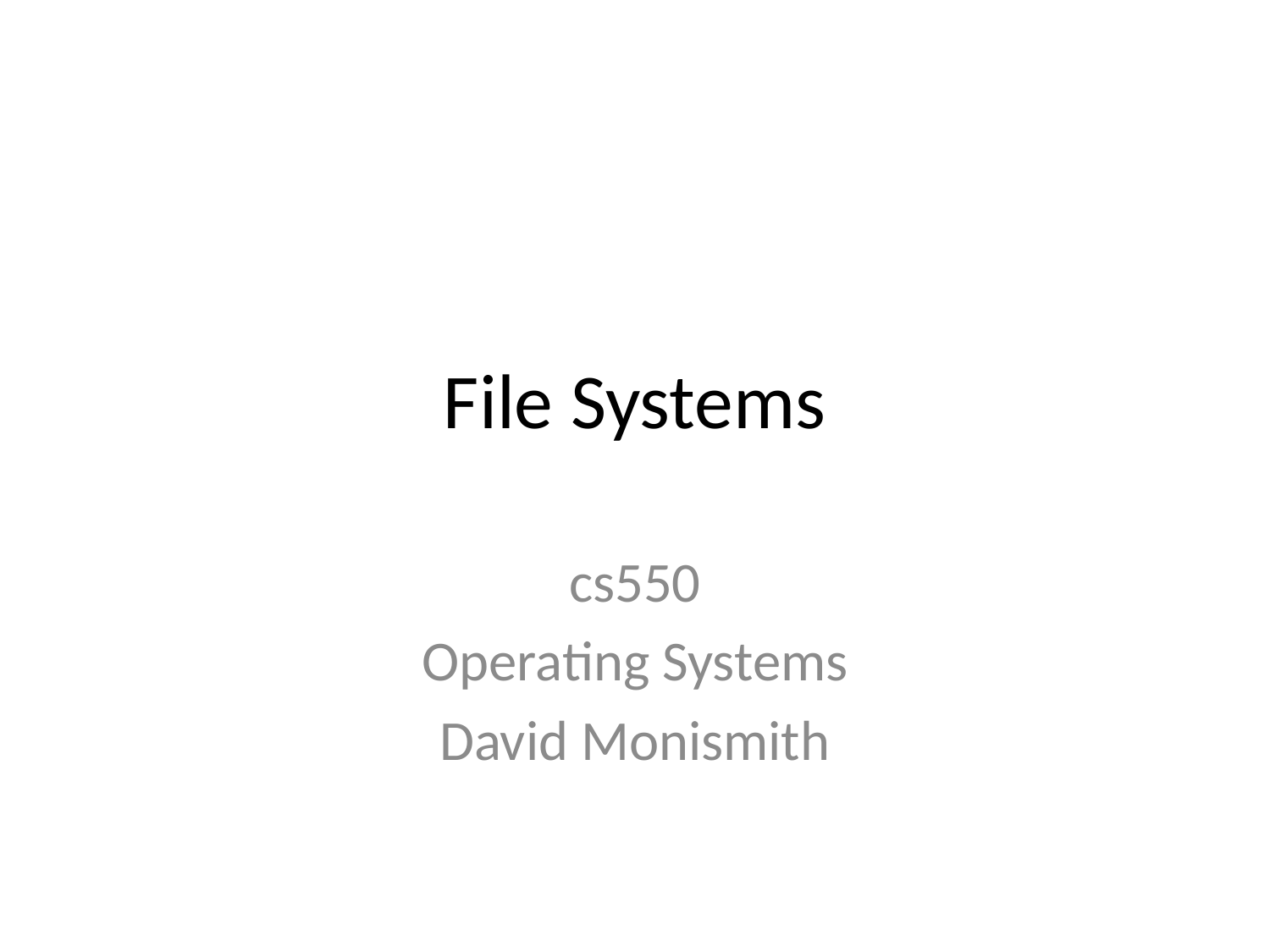

# File Systems
cs550
Operating Systems
David Monismith